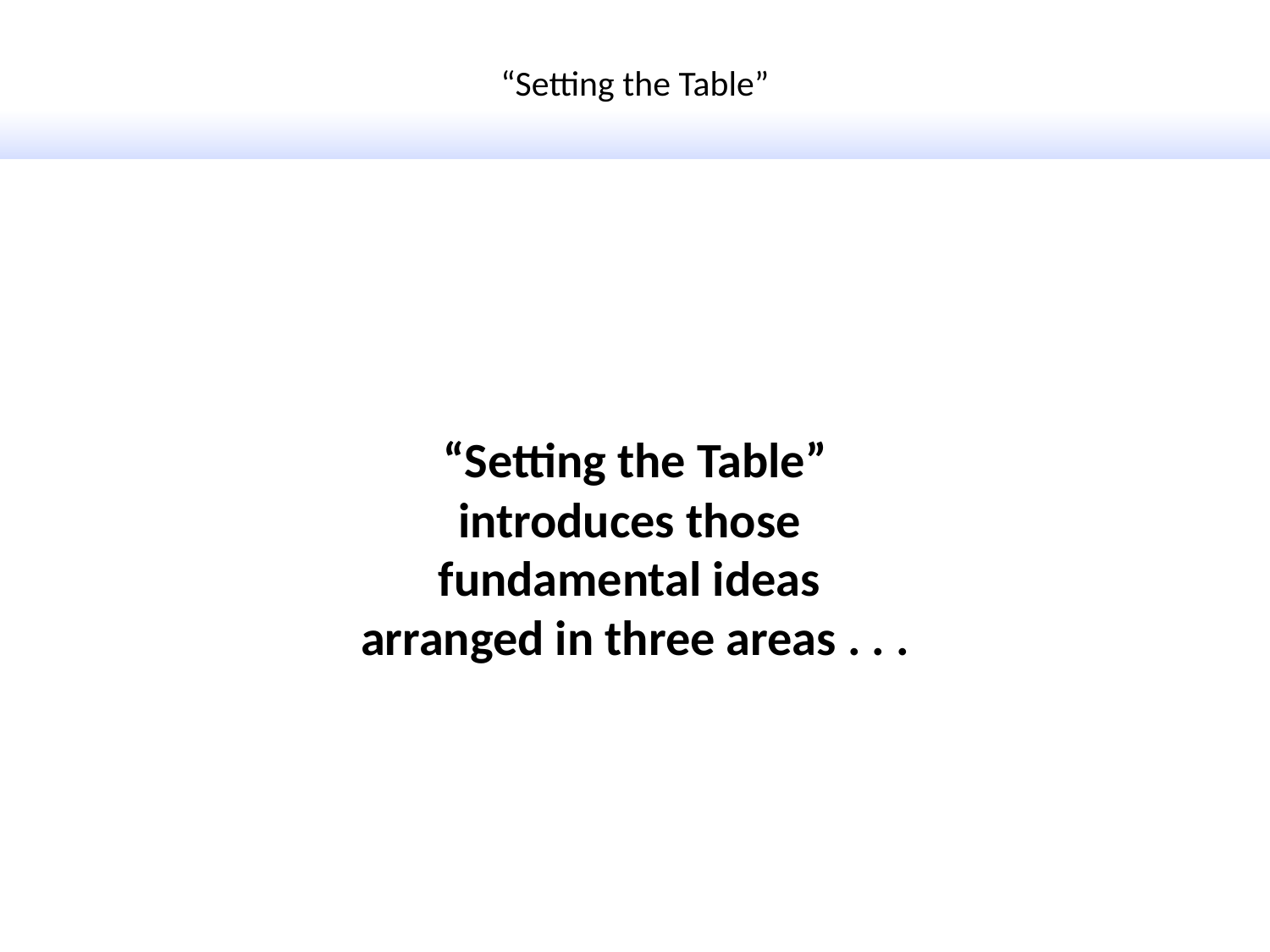

“Setting the Table”

“Setting the Table”
introduces those
fundamental ideas
arranged in three areas . . .